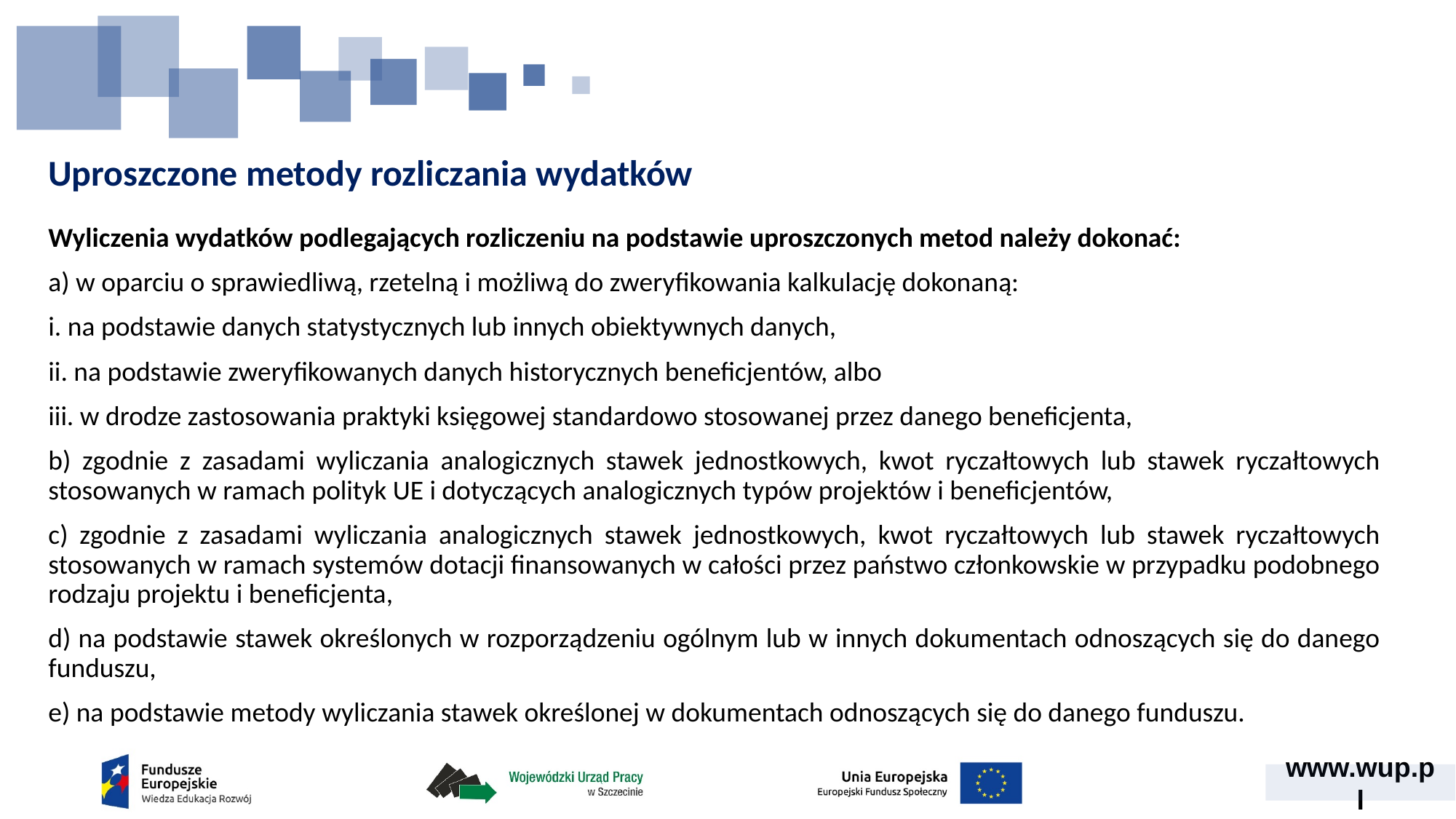

# Uproszczone metody rozliczania wydatków
Wyliczenia wydatków podlegających rozliczeniu na podstawie uproszczonych metod należy dokonać:
a) w oparciu o sprawiedliwą, rzetelną i możliwą do zweryfikowania kalkulację dokonaną:
i. na podstawie danych statystycznych lub innych obiektywnych danych,
ii. na podstawie zweryfikowanych danych historycznych beneficjentów, albo
iii. w drodze zastosowania praktyki księgowej standardowo stosowanej przez danego beneficjenta,
b) zgodnie z zasadami wyliczania analogicznych stawek jednostkowych, kwot ryczałtowych lub stawek ryczałtowych stosowanych w ramach polityk UE i dotyczących analogicznych typów projektów i beneficjentów,
c) zgodnie z zasadami wyliczania analogicznych stawek jednostkowych, kwot ryczałtowych lub stawek ryczałtowych stosowanych w ramach systemów dotacji finansowanych w całości przez państwo członkowskie w przypadku podobnego rodzaju projektu i beneficjenta,
d) na podstawie stawek określonych w rozporządzeniu ogólnym lub w innych dokumentach odnoszących się do danego funduszu,
e) na podstawie metody wyliczania stawek określonej w dokumentach odnoszących się do danego funduszu.